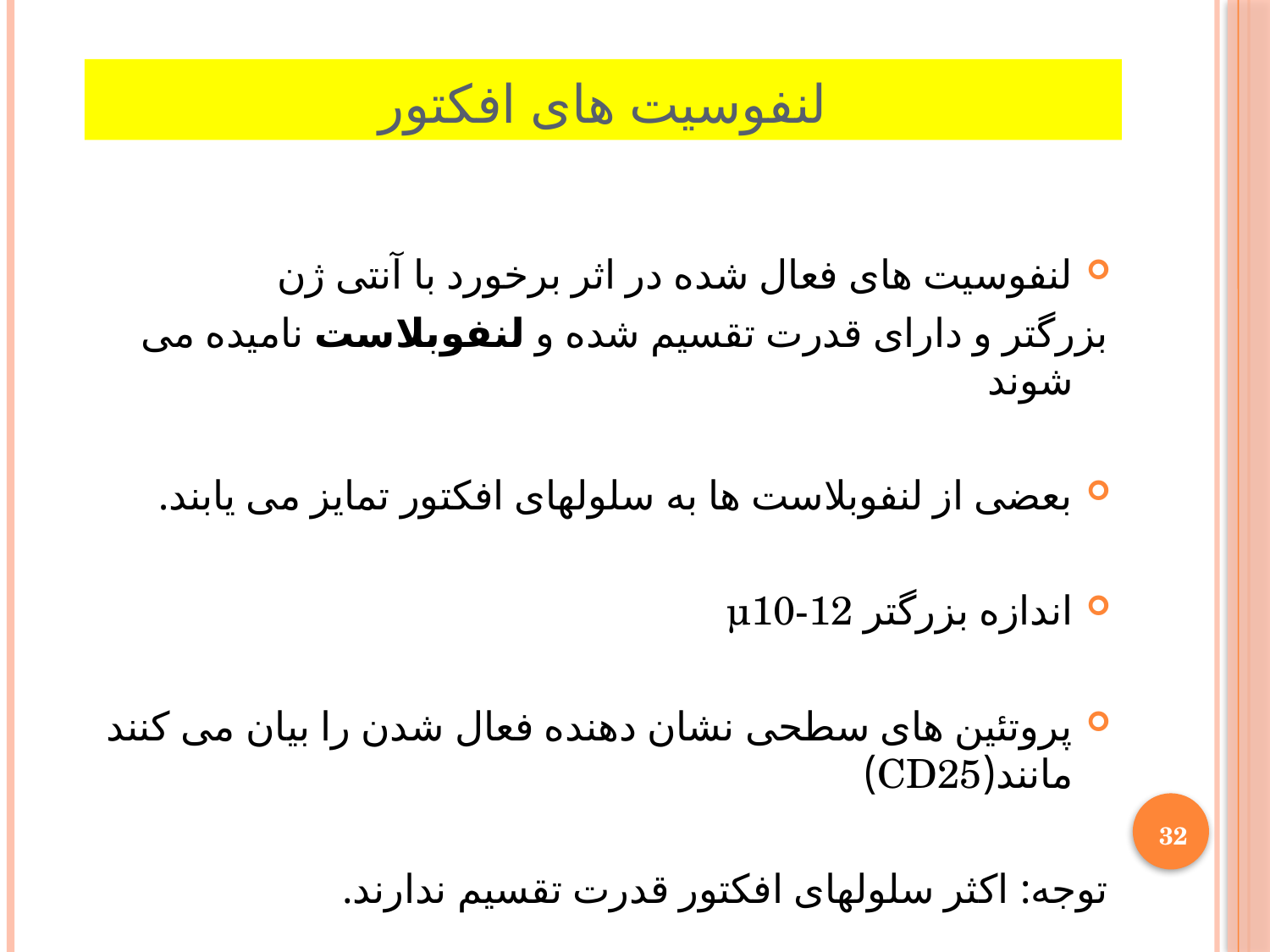

لنفوسیت های افکتور
لنفوسیت های فعال شده در اثر برخورد با آنتی ژن
بزرگتر و دارای قدرت تقسیم شده و لنفوبلاست نامیده می شوند

بعضی از لنفوبلاست ها به سلولهای افکتور تمایز می یابند.

اندازه بزرگتر µ10-12

پروتئین های سطحی نشان دهنده فعال شدن را بیان می کنند مانند(CD25)

توجه: اکثر سلولهای افکتور قدرت تقسیم ندارند.
32